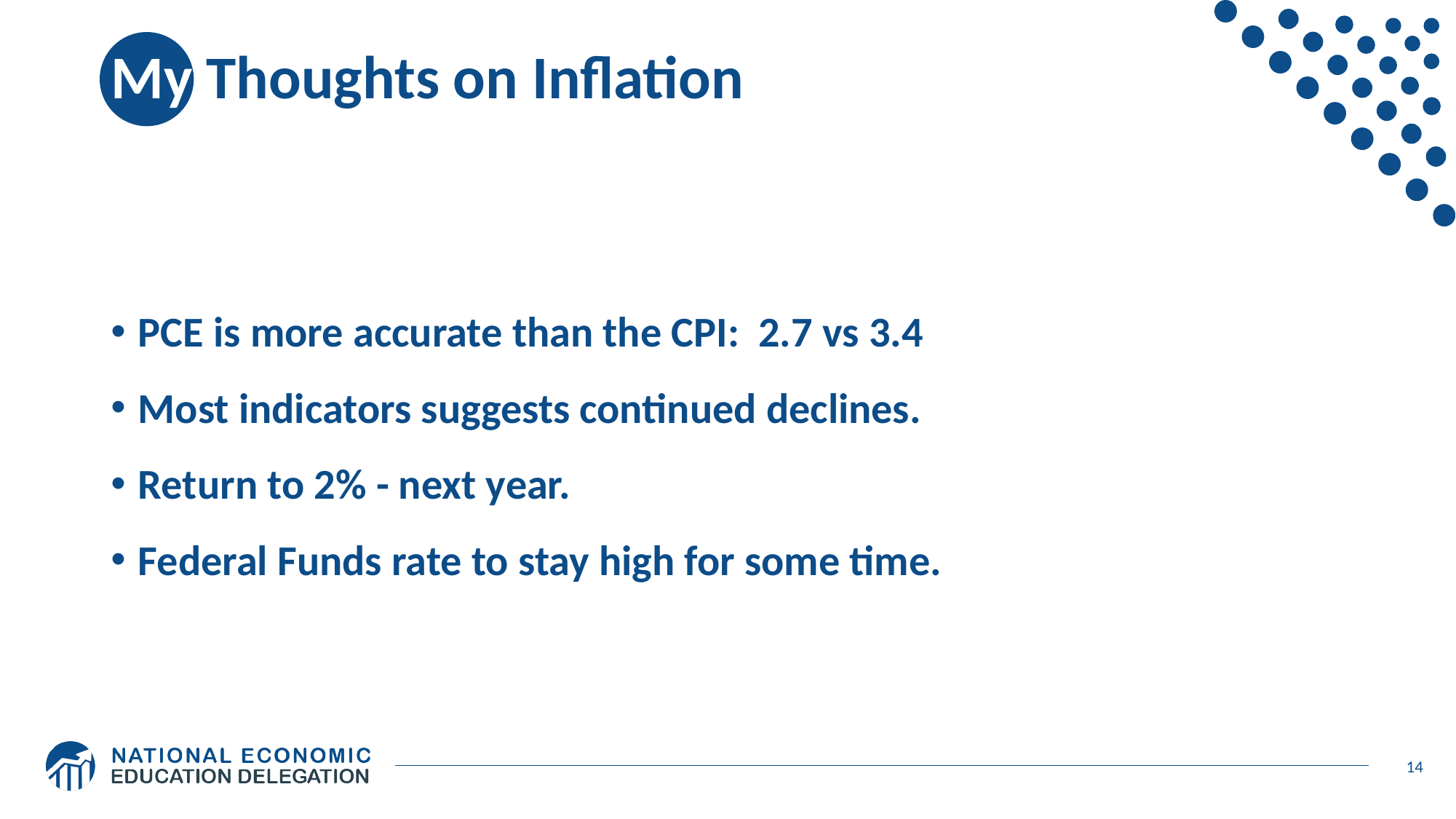

# My Thoughts on Inflation
PCE is more accurate than the CPI:  2.7 vs 3.4
Most indicators suggests continued declines.
Return to 2% - next year.
Federal Funds rate to stay high for some time.
14